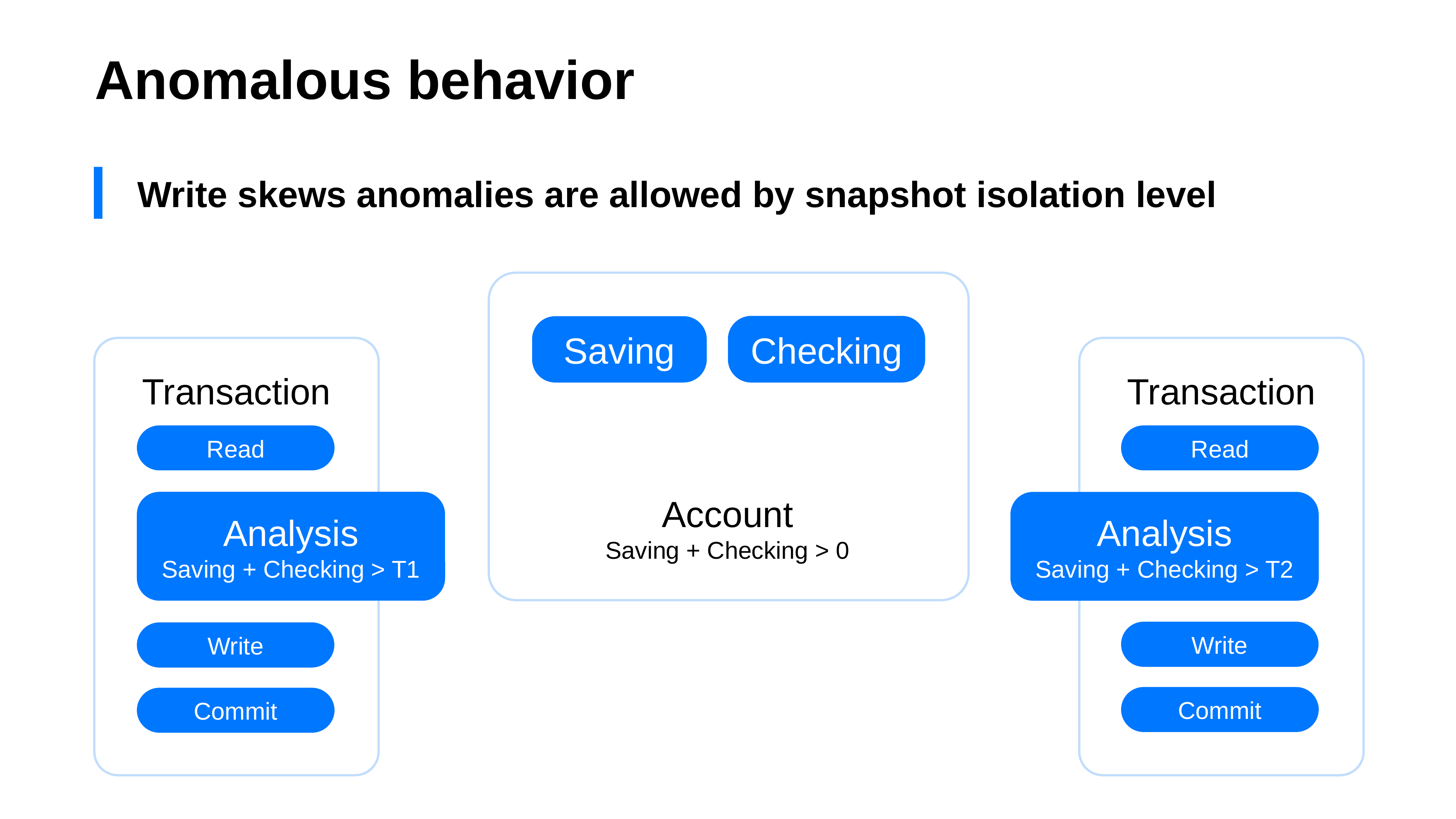

# Anomalous behavior
Write skews anomalies are allowed by snapshot isolation level

Checking
Saving

Transaction
Transaction
Read
Read
Account
Saving + Checking > 0
Analysis
Saving + Checking > T1
Analysis
Saving + Checking > T2
Write
Write
Commit
Commit